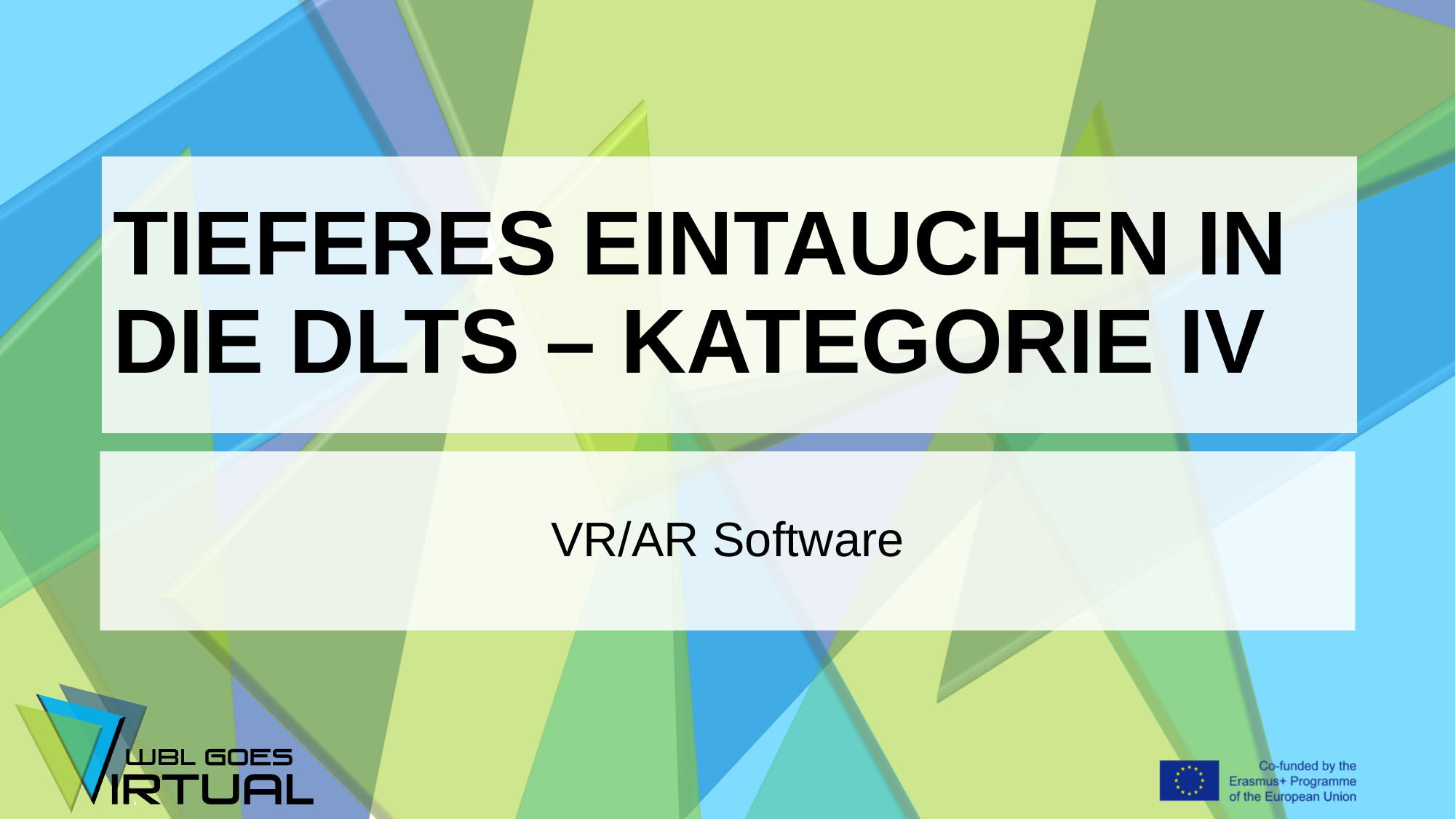

# TIEFERES EINTAUCHEN IN DIE DLTS – KATEGORIE IV
VR/AR Software